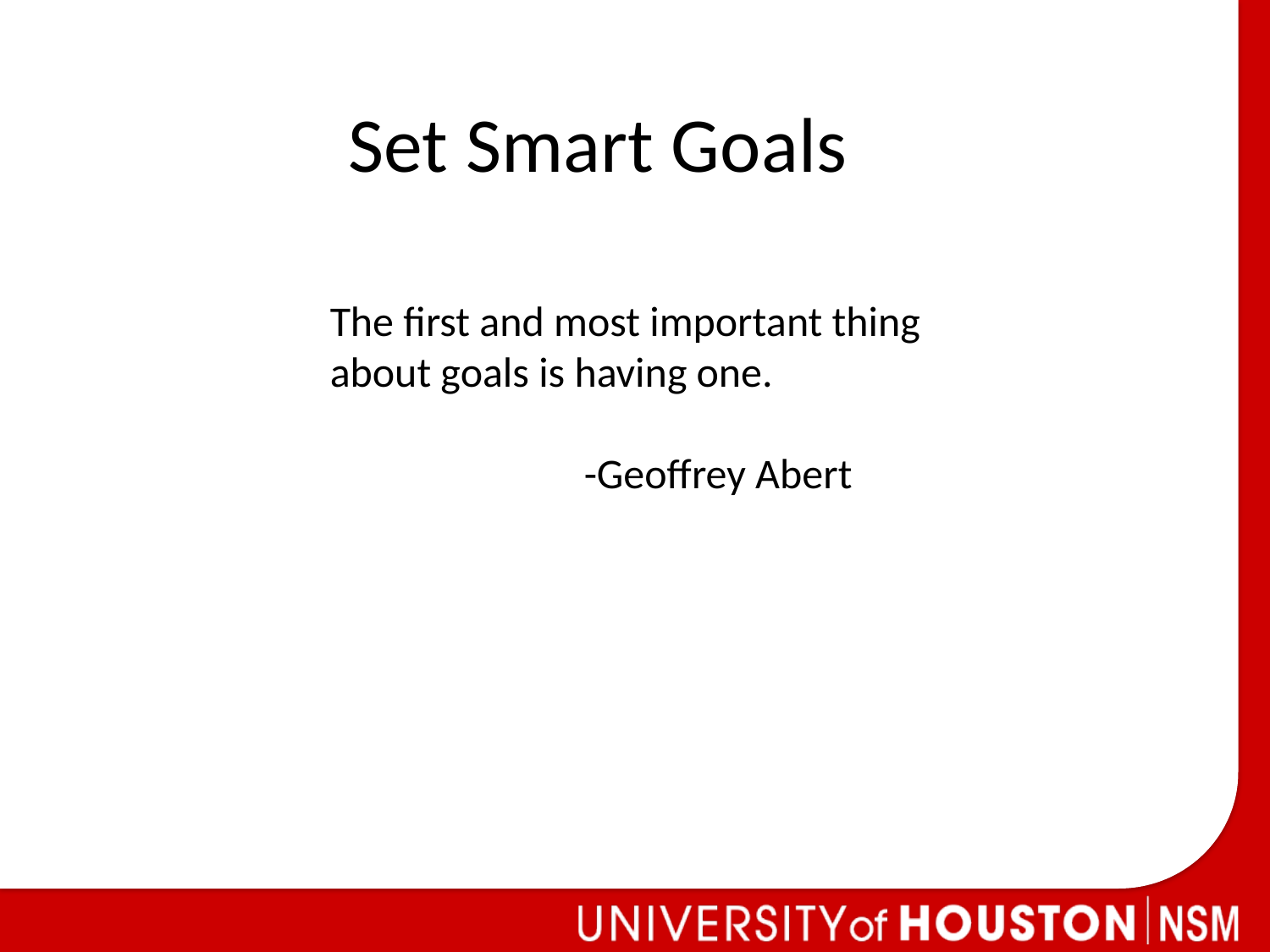

Set Smart Goals
The first and most important thing about goals is having one.

		-Geoffrey Abert